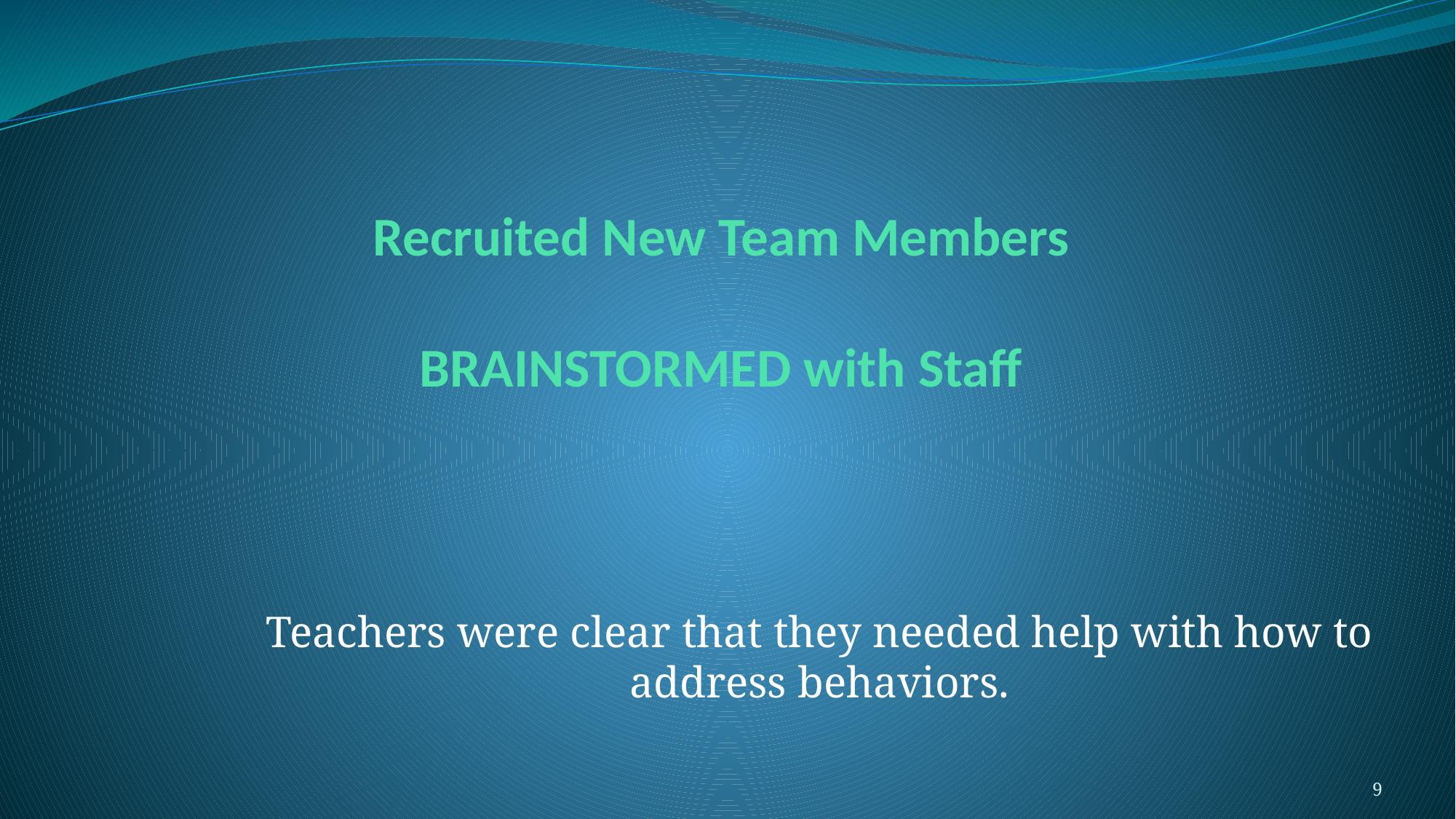

# Recruited New Team Members BRAINSTORMED with Staff
Teachers were clear that they needed help with how to address behaviors.
9